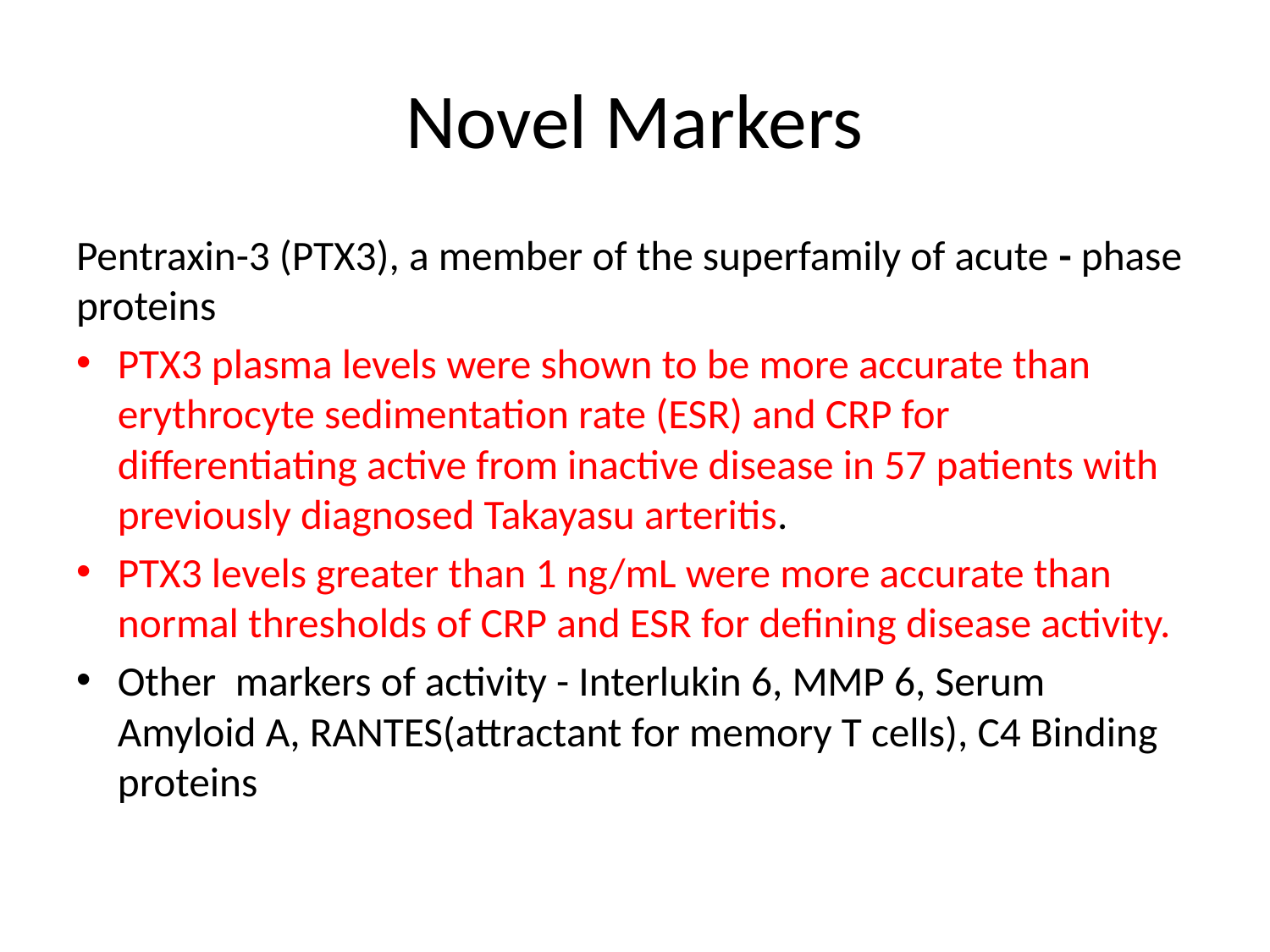

# Novel Markers
Pentraxin-3 (PTX3), a member of the superfamily of acute - phase proteins
PTX3 plasma levels were shown to be more accurate than erythrocyte sedimentation rate (ESR) and CRP for differentiating active from inactive disease in 57 patients with previously diagnosed Takayasu arteritis.
PTX3 levels greater than 1 ng/mL were more accurate than normal thresholds of CRP and ESR for defining disease activity.
Other  markers of activity - Interlukin 6, MMP 6, Serum Amyloid A, RANTES(attractant for memory T cells), C4 Binding proteins